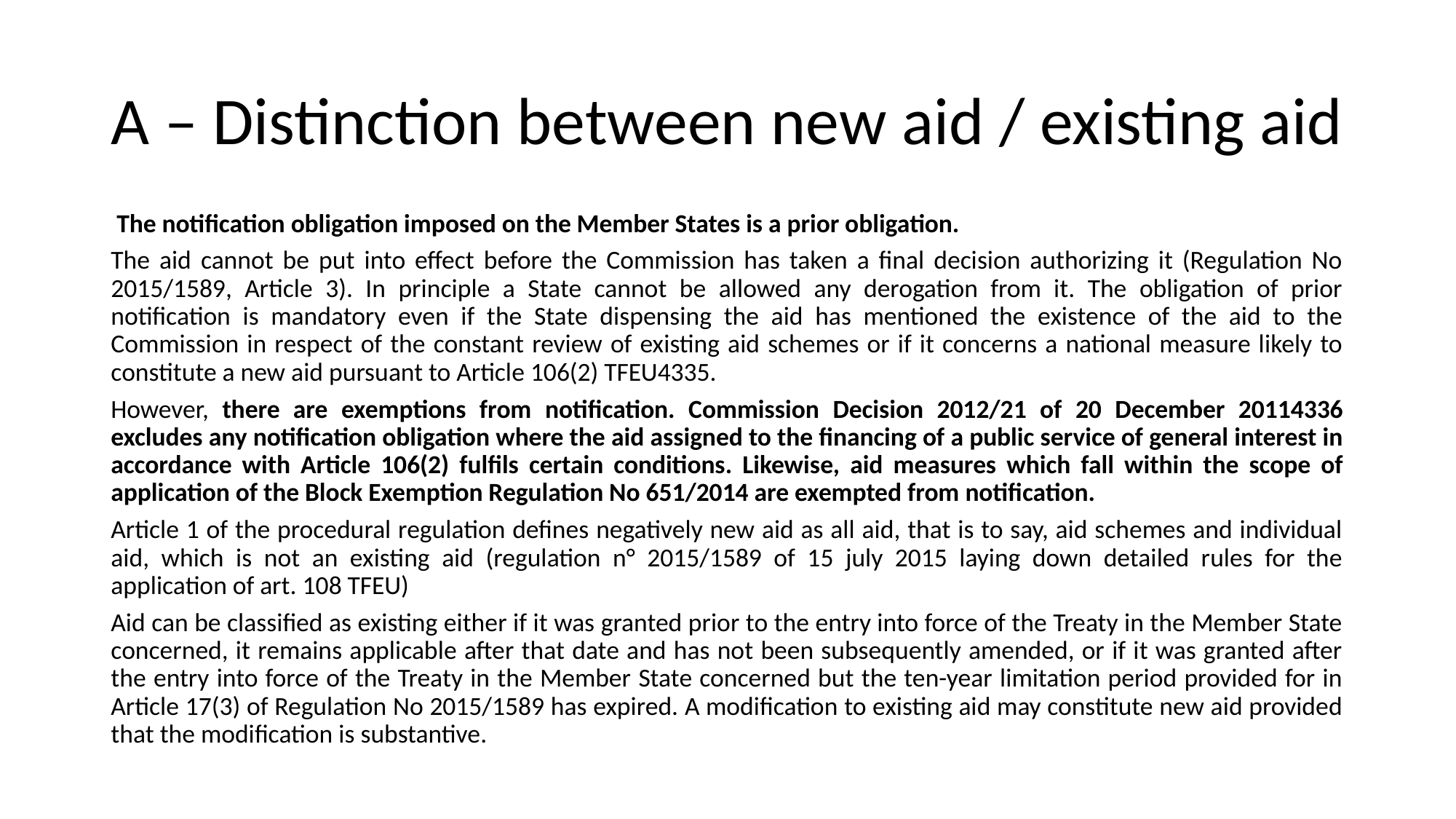

# A – Distinction between new aid / existing aid

 The notification obligation imposed on the Member States is a prior obligation.
The aid cannot be put into effect before the Commission has taken a final decision authorizing it (Regulation No 2015/1589, Article 3). In principle a State cannot be allowed any derogation from it. The obligation of prior notification is mandatory even if the State dispensing the aid has mentioned the existence of the aid to the Commission in respect of the constant review of existing aid schemes or if it concerns a national measure likely to constitute a new aid pursuant to Article 106(2) TFEU4335.
However, there are exemptions from notification. Commission Decision 2012/21 of 20 December 20114336 excludes any notification obligation where the aid assigned to the financing of a public service of general interest in accordance with Article 106(2) fulfils certain conditions. Likewise, aid measures which fall within the scope of application of the Block Exemption Regulation No 651/2014 are exempted from notification.
Article 1 of the procedural regulation defines negatively new aid as all aid, that is to say, aid schemes and individual aid, which is not an existing aid (regulation n° 2015/1589 of 15 july 2015 laying down detailed rules for the application of art. 108 TFEU)
Aid can be classified as existing either if it was granted prior to the entry into force of the Treaty in the Member State concerned, it remains applicable after that date and has not been subsequently amended, or if it was granted after the entry into force of the Treaty in the Member State concerned but the ten-year limitation period provided for in Article 17(3) of Regulation No 2015/1589 has expired. A modification to existing aid may constitute new aid provided that the modification is substantive.